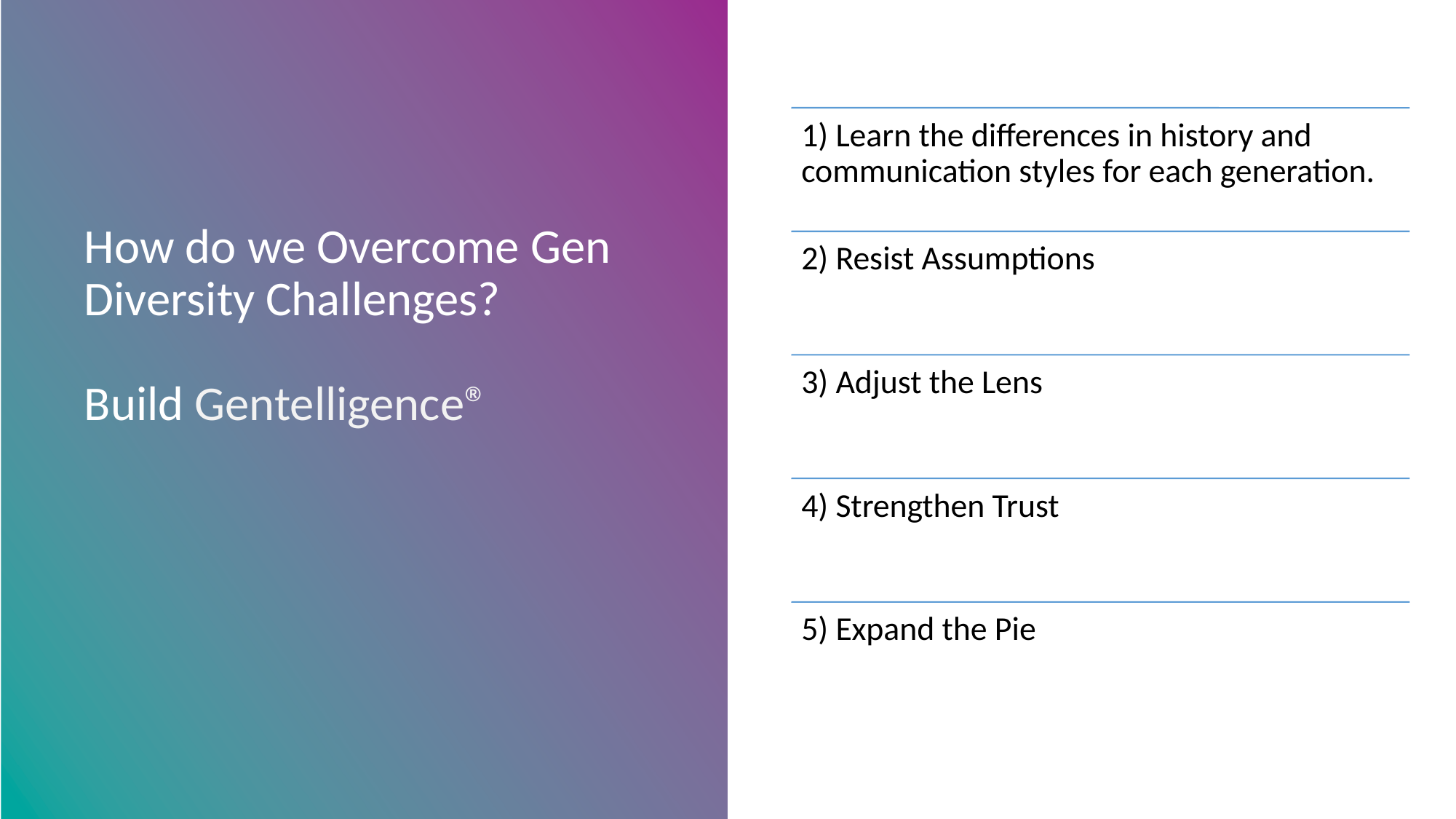

1) Learn the differences in history and communication styles for each generation.
2) Resist Assumptions
3) Adjust the Lens
4) Strengthen Trust
5) Expand the Pie
# How do we Overcome Gen Diversity Challenges? Build Gentelligence®